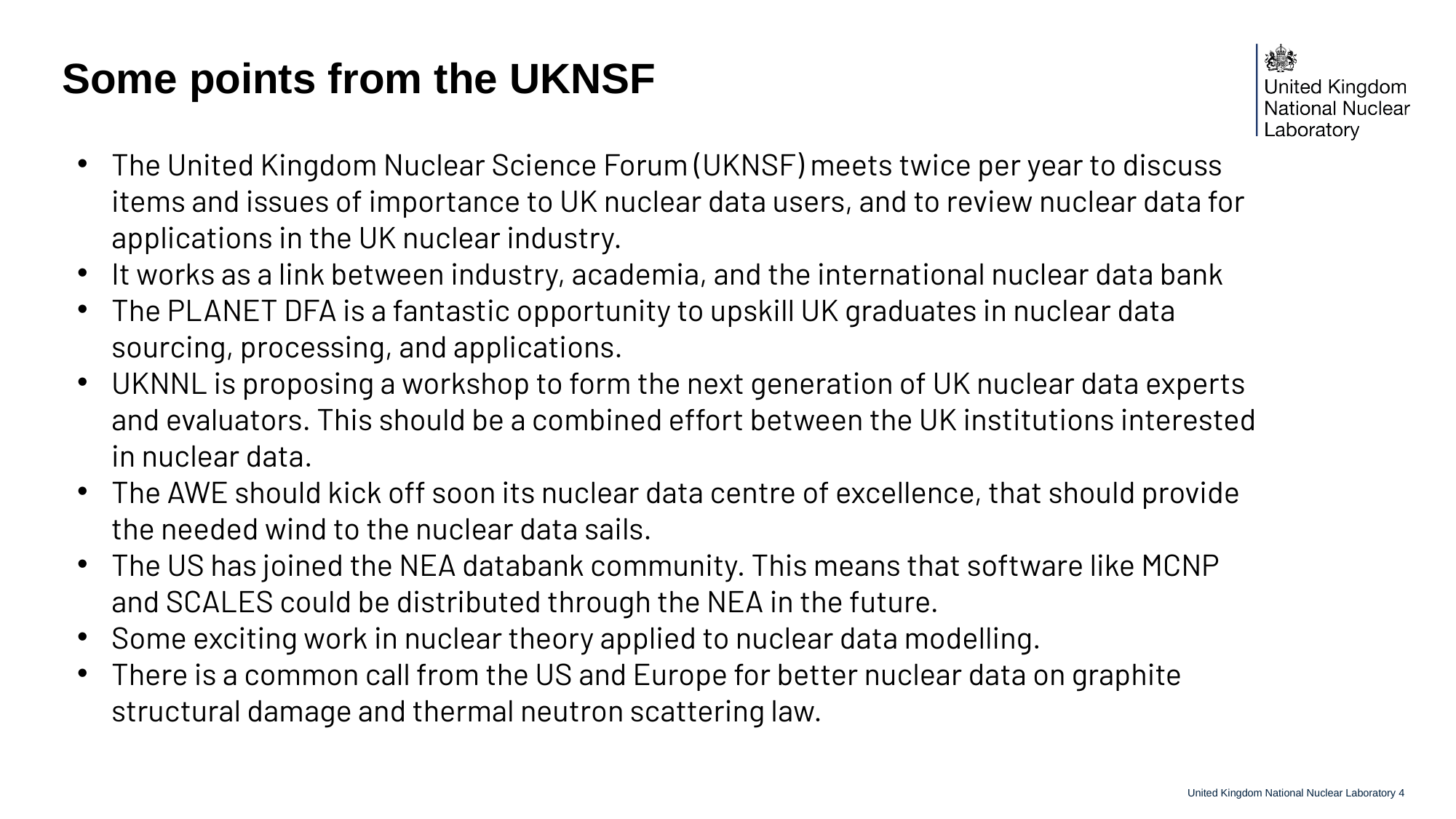

# Some points from the UKNSF
The United Kingdom Nuclear Science Forum (UKNSF) meets twice per year to discuss items and issues of importance to UK nuclear data users, and to review nuclear data for applications in the UK nuclear industry.
It works as a link between industry, academia, and the international nuclear data bank
The PLANET DFA is a fantastic opportunity to upskill UK graduates in nuclear data sourcing, processing, and applications.
UKNNL is proposing a workshop to form the next generation of UK nuclear data experts and evaluators. This should be a combined effort between the UK institutions interested in nuclear data.
The AWE should kick off soon its nuclear data centre of excellence, that should provide the needed wind to the nuclear data sails.
The US has joined the NEA databank community. This means that software like MCNP and SCALES could be distributed through the NEA in the future.
Some exciting work in nuclear theory applied to nuclear data modelling.
There is a common call from the US and Europe for better nuclear data on graphite structural damage and thermal neutron scattering law.